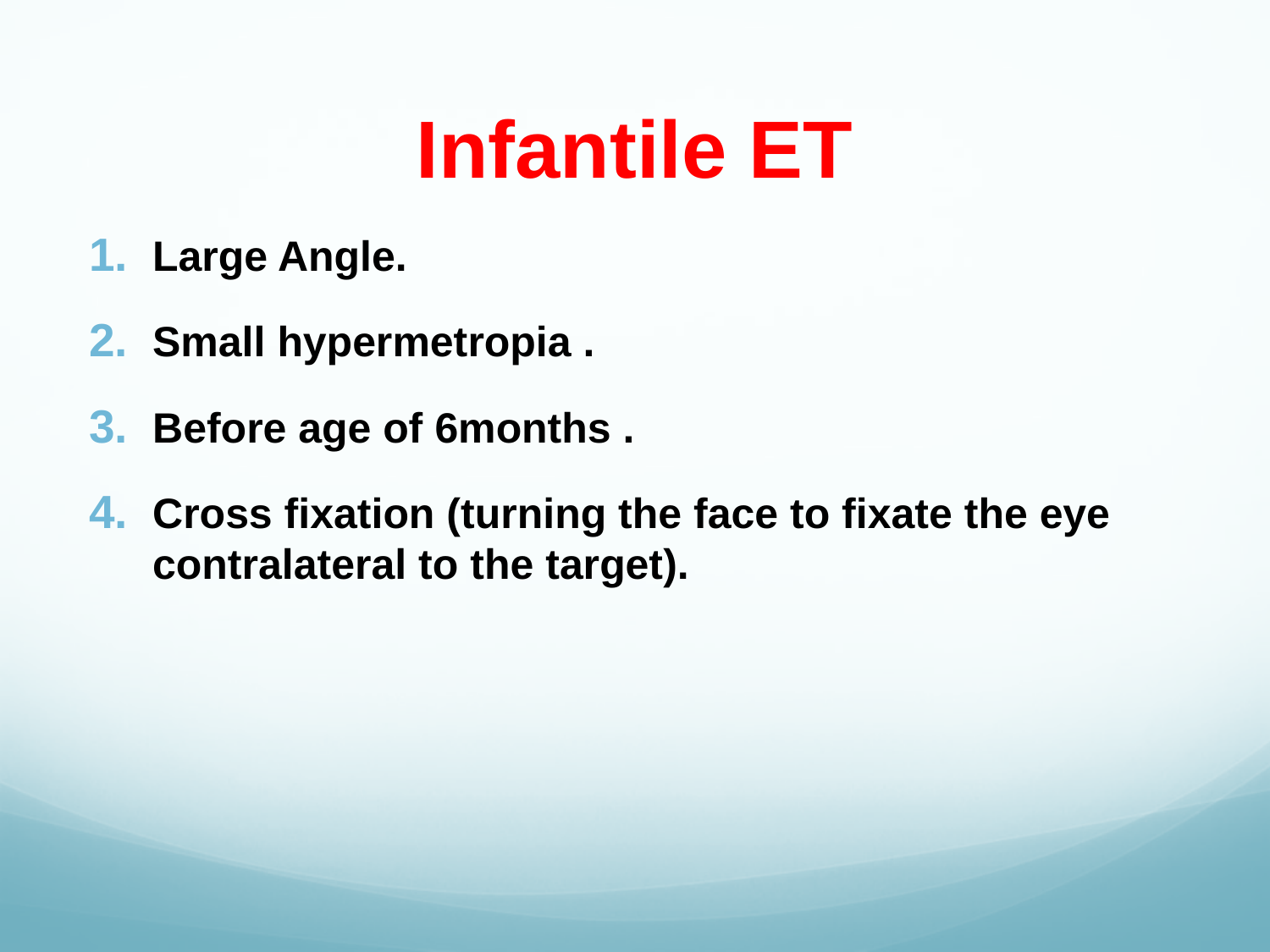

# Infantile ET
Large Angle.
Small hypermetropia .
Before age of 6months .
Cross fixation (turning the face to fixate the eye contralateral to the target).